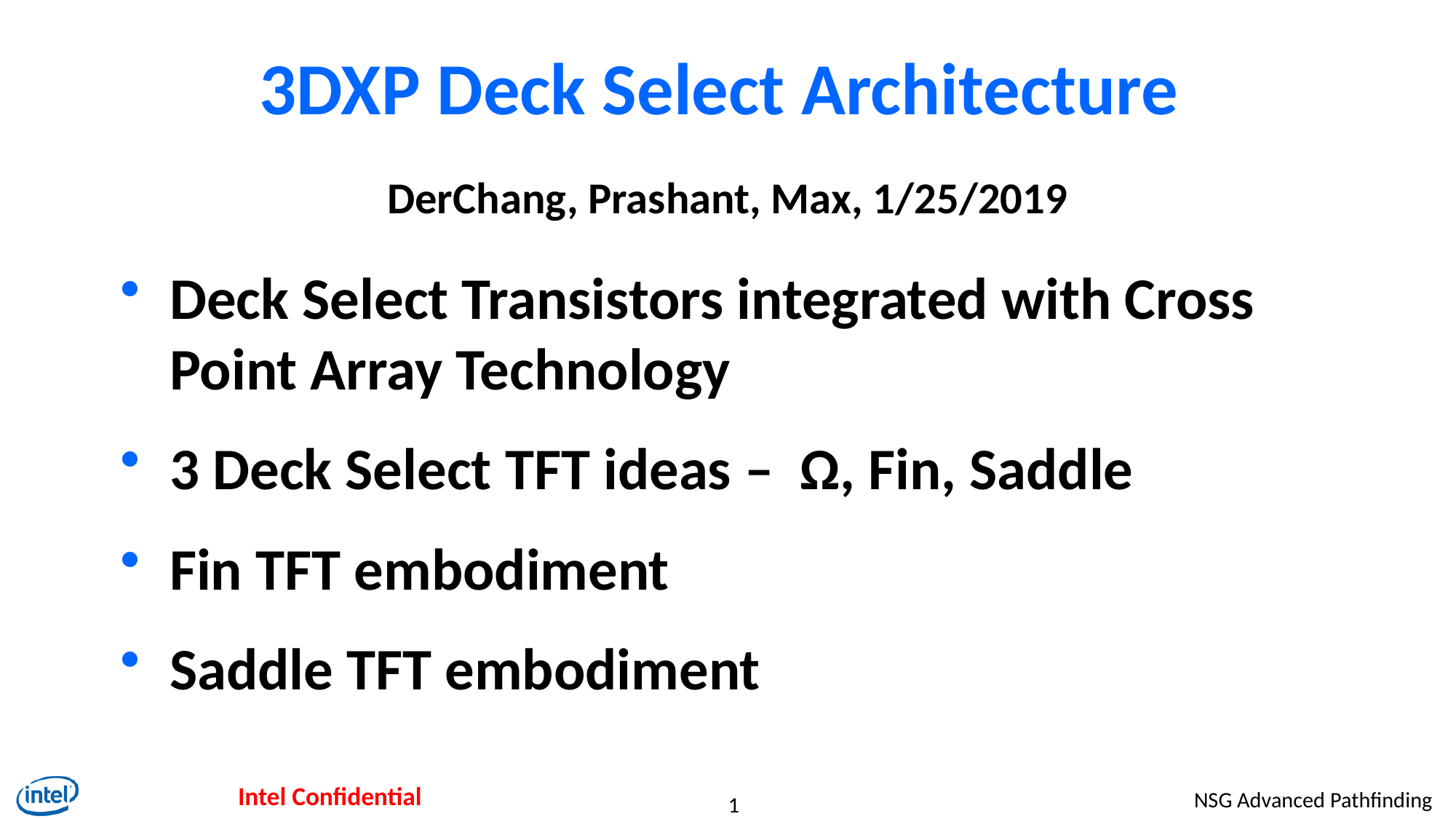

# 3DXP Deck Select Architecture
DerChang, Prashant, Max, 1/25/2019
Deck Select Transistors integrated with Cross Point Array Technology
3 Deck Select TFT ideas –  Ω, Fin, Saddle
Fin TFT embodiment
Saddle TFT embodiment